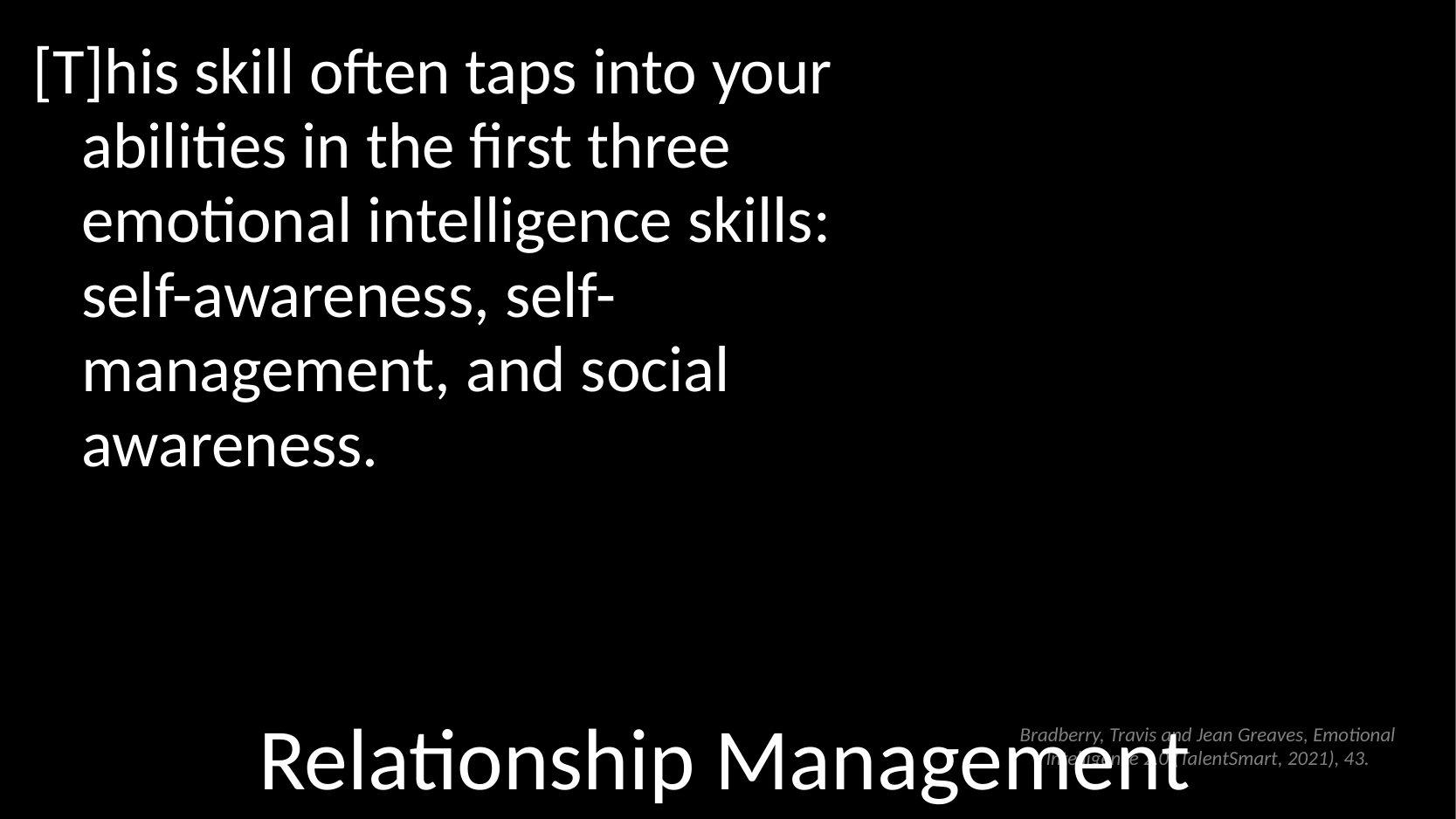

[T]his skill often taps into your abilities in the first three emotional intelligence skills: self-awareness, self-management, and social awareness.
# Relationship Management
Bradberry, Travis and Jean Greaves, Emotional Intelligence 2.0 (TalentSmart, 2021), 43.